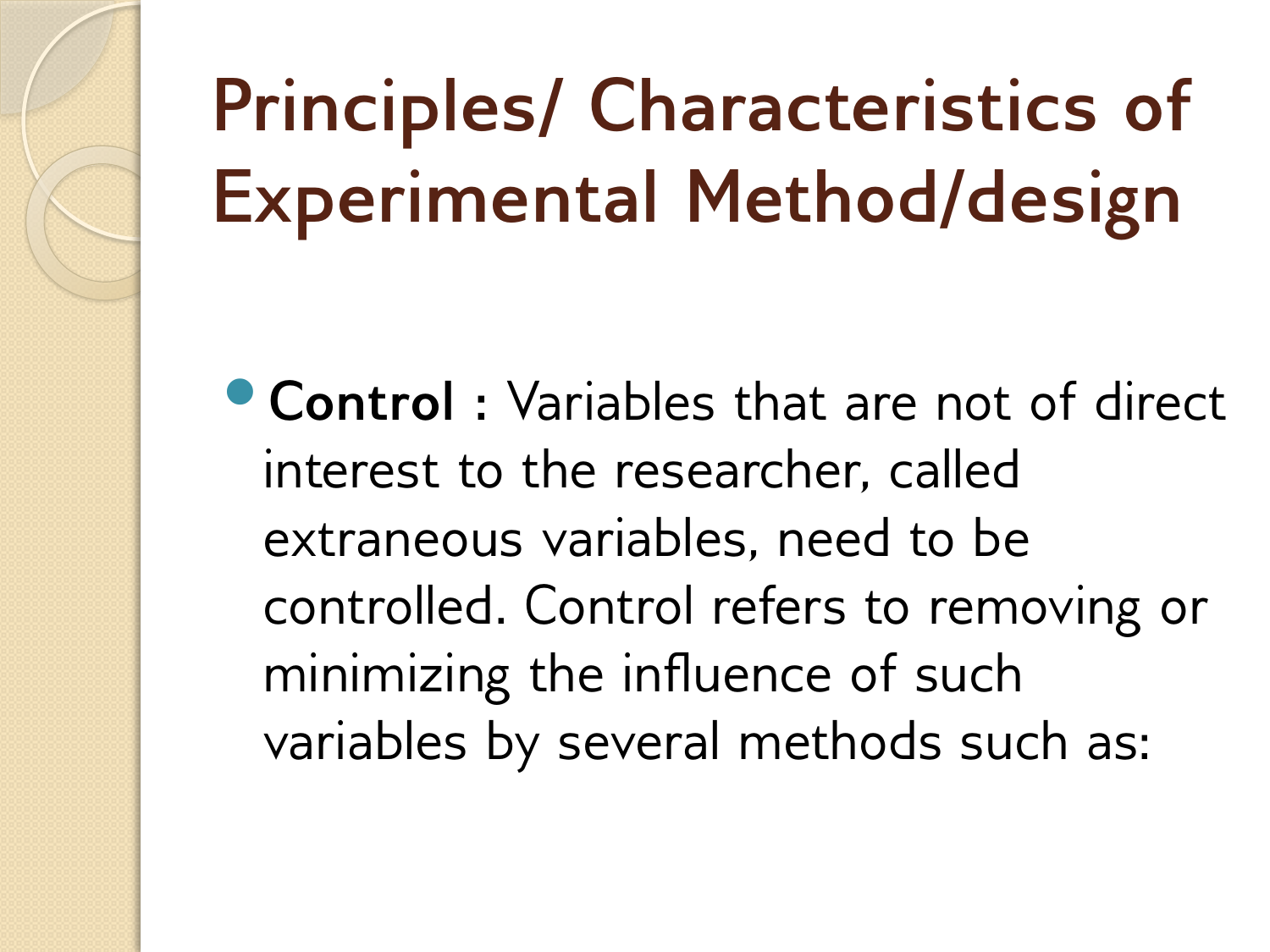

# Principles/ Characteristics of Experimental Method/design

Control : Variables that are not of direct interest to the researcher, called extraneous variables, need to be controlled. Control refers to removing or minimizing the influence of such variables by several methods such as: